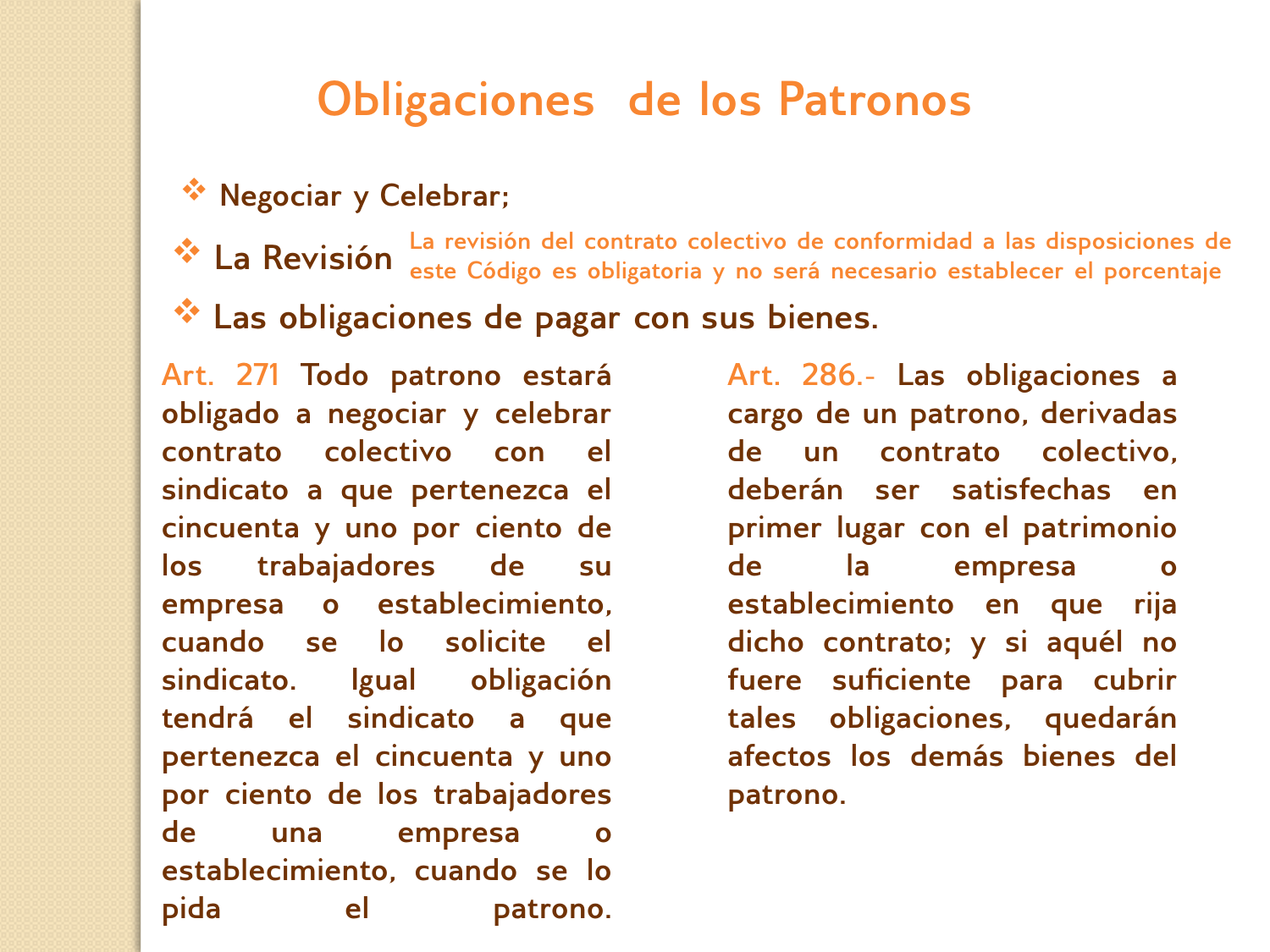

Obligaciones  de los Patronos
 Negociar y Celebrar;
La revisión del contrato colectivo de conformidad a las disposiciones de este Código es obligatoria y no será necesario establecer el porcentaje
 La Revisión
 Las obligaciones de pagar con sus bienes.
Art. 271 Todo patrono estará obligado a negociar y celebrar contrato colectivo con el sindicato a que pertenezca el cincuenta y uno por ciento de los trabajadores de su empresa o establecimiento, cuando se lo solicite el sindicato. Igual obligación tendrá el sindicato a que pertenezca el cincuenta y uno por ciento de los trabajadores de una empresa o establecimiento, cuando se lo pida el patrono.
Art. 286.- Las obligaciones a cargo de un patrono, derivadas de un contrato colectivo, deberán ser satisfechas en primer lugar con el patrimonio de la empresa o establecimiento en que rija dicho contrato; y si aquél no fuere suficiente para cubrir tales obligaciones, quedarán afectos los demás bienes del patrono.